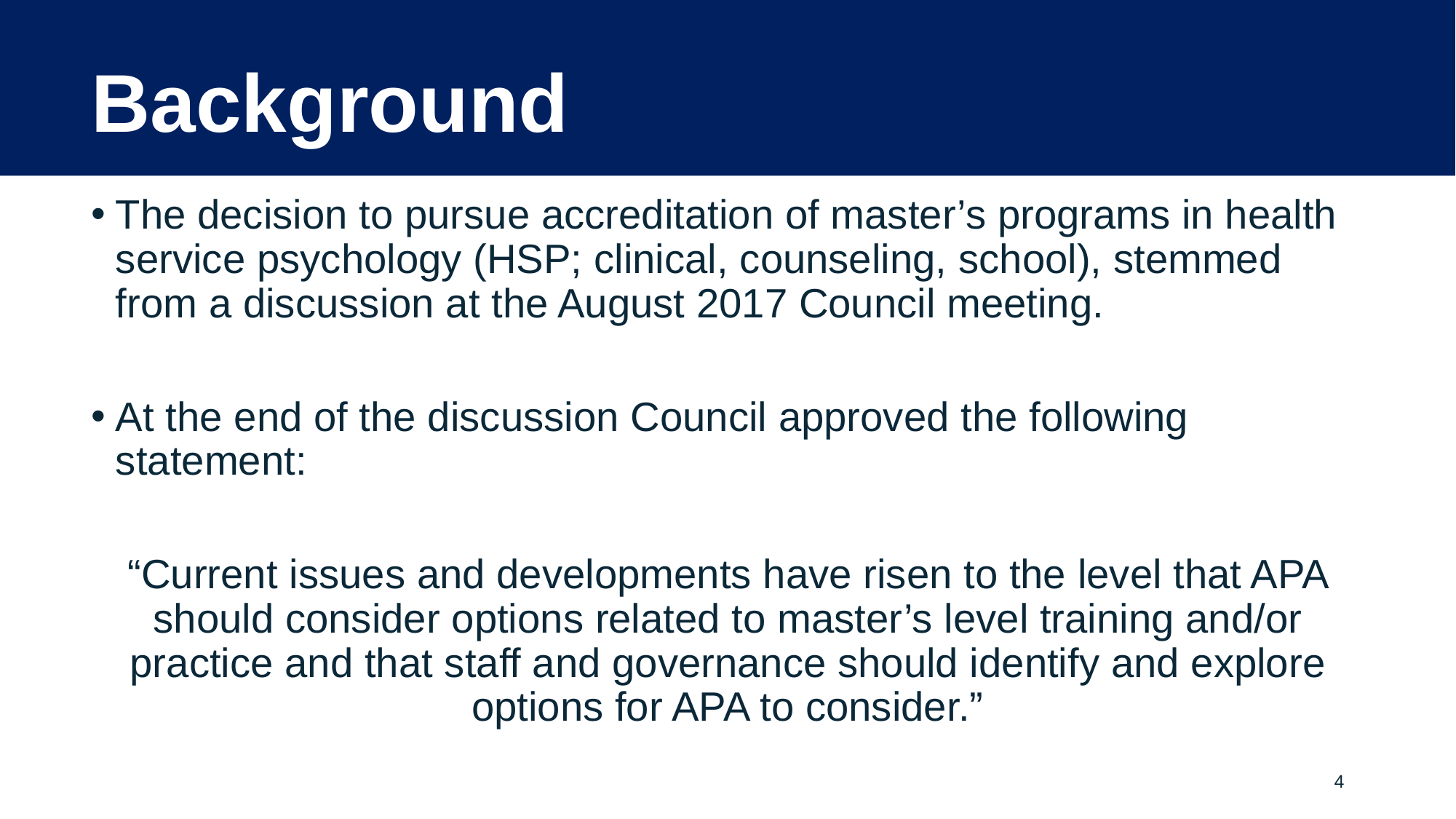

# Background
The decision to pursue accreditation of master’s programs in health service psychology (HSP; clinical, counseling, school), stemmed from a discussion at the August 2017 Council meeting.

At the end of the discussion Council approved the following statement:

“Current issues and developments have risen to the level that APA should consider options related to master’s level training and/or practice and that staff and governance should identify and explore options for APA to consider.”

4